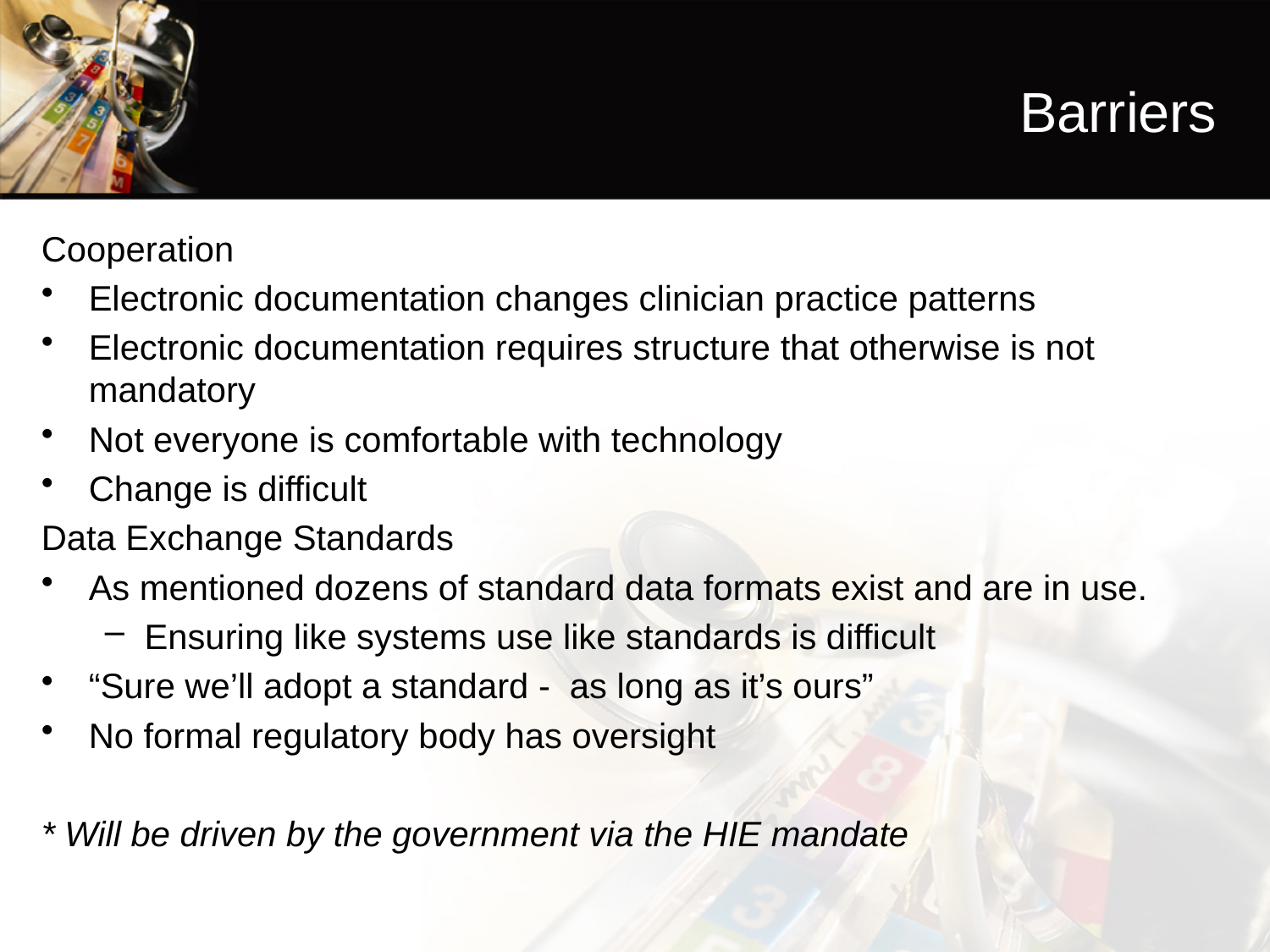

# Barriers
Cooperation
Electronic documentation changes clinician practice patterns
Electronic documentation requires structure that otherwise is not mandatory
Not everyone is comfortable with technology
Change is difficult
Data Exchange Standards
As mentioned dozens of standard data formats exist and are in use.
Ensuring like systems use like standards is difficult
“Sure we’ll adopt a standard -  as long as it’s ours”
No formal regulatory body has oversight

* Will be driven by the government via the HIE mandate